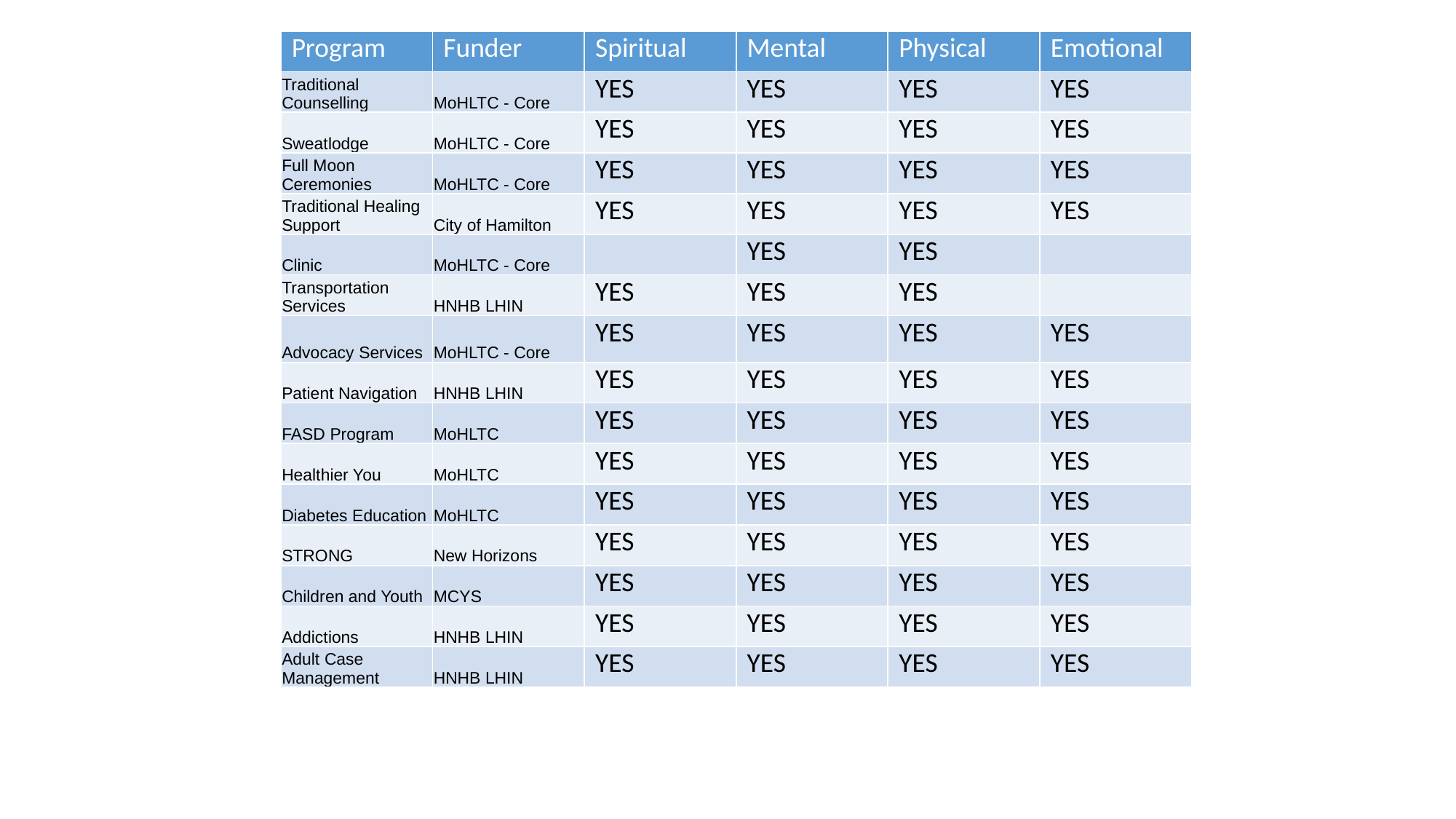

| Program | Funder | Spiritual | Mental | Physical | Emotional |
| --- | --- | --- | --- | --- | --- |
| Traditional Counselling | MoHLTC - Core | YES | YES | YES | YES |
| Sweatlodge | MoHLTC - Core | YES | YES | YES | YES |
| Full Moon Ceremonies | MoHLTC - Core | YES | YES | YES | YES |
| Traditional Healing Support | City of Hamilton | YES | YES | YES | YES |
| Clinic | MoHLTC - Core |  | YES | YES |  |
| Transportation Services | HNHB LHIN | YES | YES | YES |  |
| Advocacy Services | MoHLTC - Core | YES | YES | YES | YES |
| Patient Navigation | HNHB LHIN | YES | YES | YES | YES |
| FASD Program | MoHLTC | YES | YES | YES | YES |
| Healthier You | MoHLTC | YES | YES | YES | YES |
| Diabetes Education | MoHLTC | YES | YES | YES | YES |
| STRONG | New Horizons | YES | YES | YES | YES |
| Children and Youth | MCYS | YES | YES | YES | YES |
| Addictions | HNHB LHIN | YES | YES | YES | YES |
| Adult Case Management | HNHB LHIN | YES | YES | YES | YES |